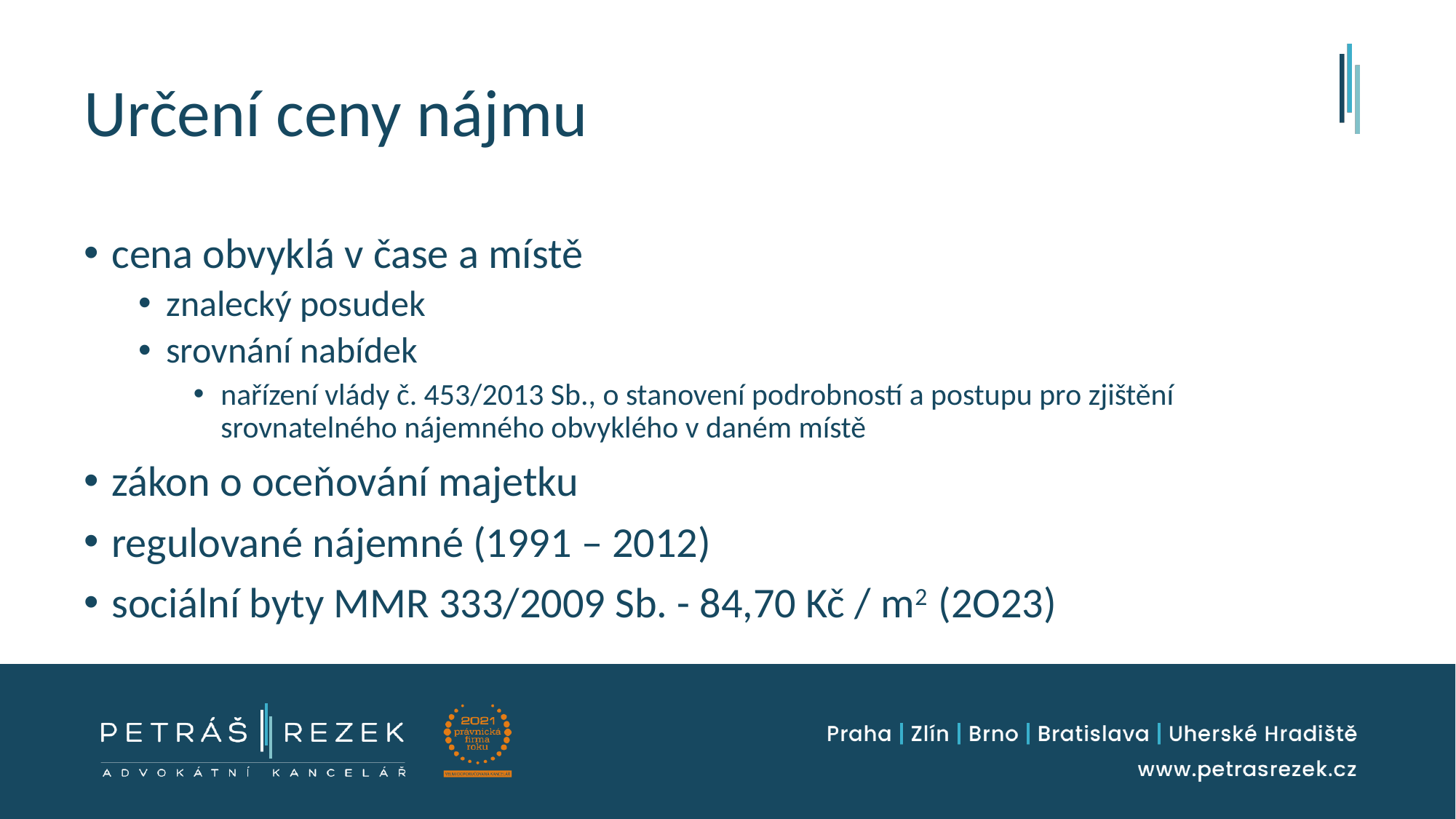

Určení ceny nájmu
cena obvyklá v čase a místě
znalecký posudek
srovnání nabídek
nařízení vlády č. 453/2013 Sb., o stanovení podrobností a postupu pro zjištění srovnatelného nájemného obvyklého v daném místě
zákon o oceňování majetku
regulované nájemné (1991 – 2012)
sociální byty MMR 333/2009 Sb. - 84,70 Kč / m2  (2O23)